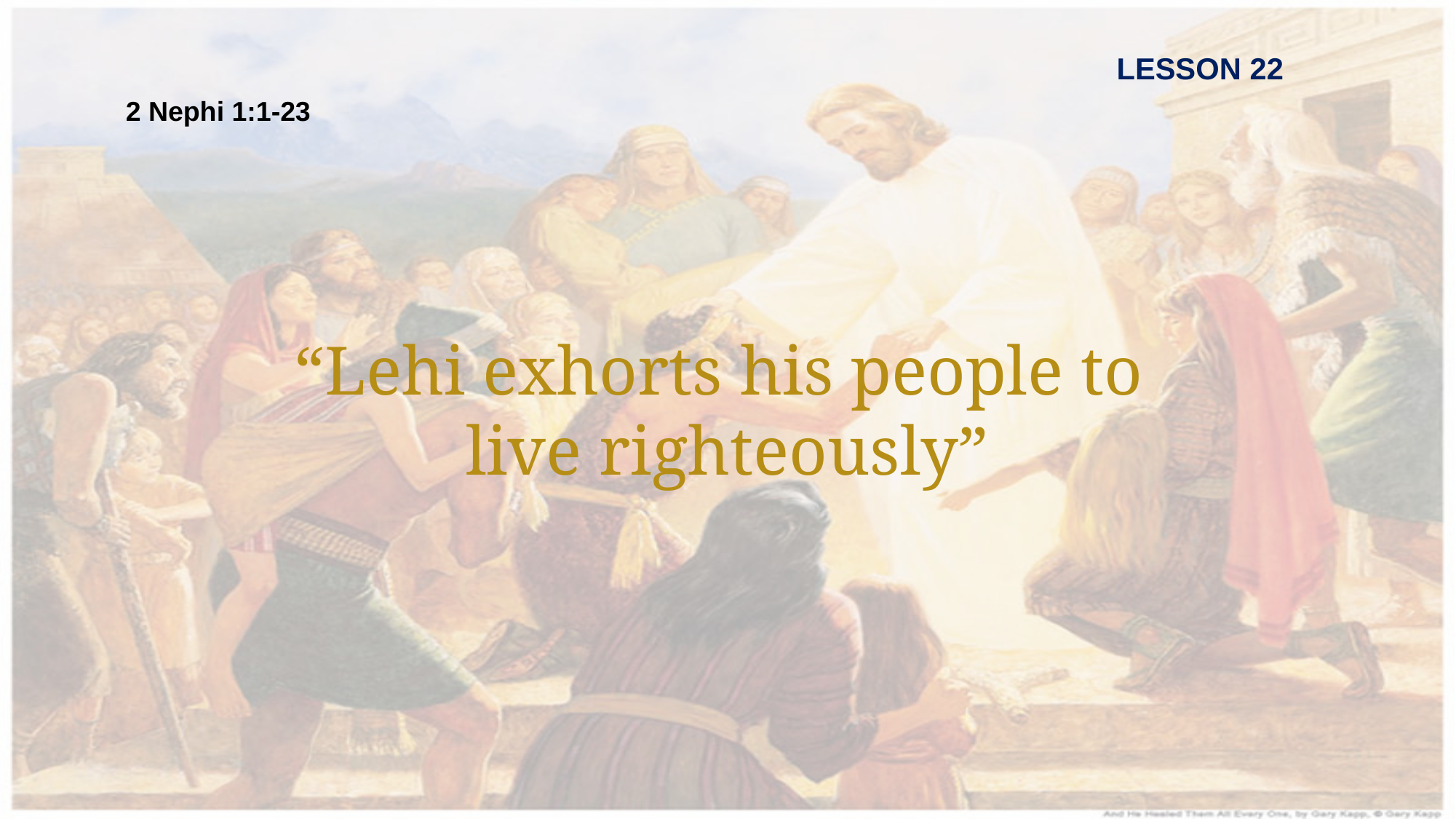

LESSON 22
2 Nephi 1:1-23
“Lehi exhorts his people to
live righteously”